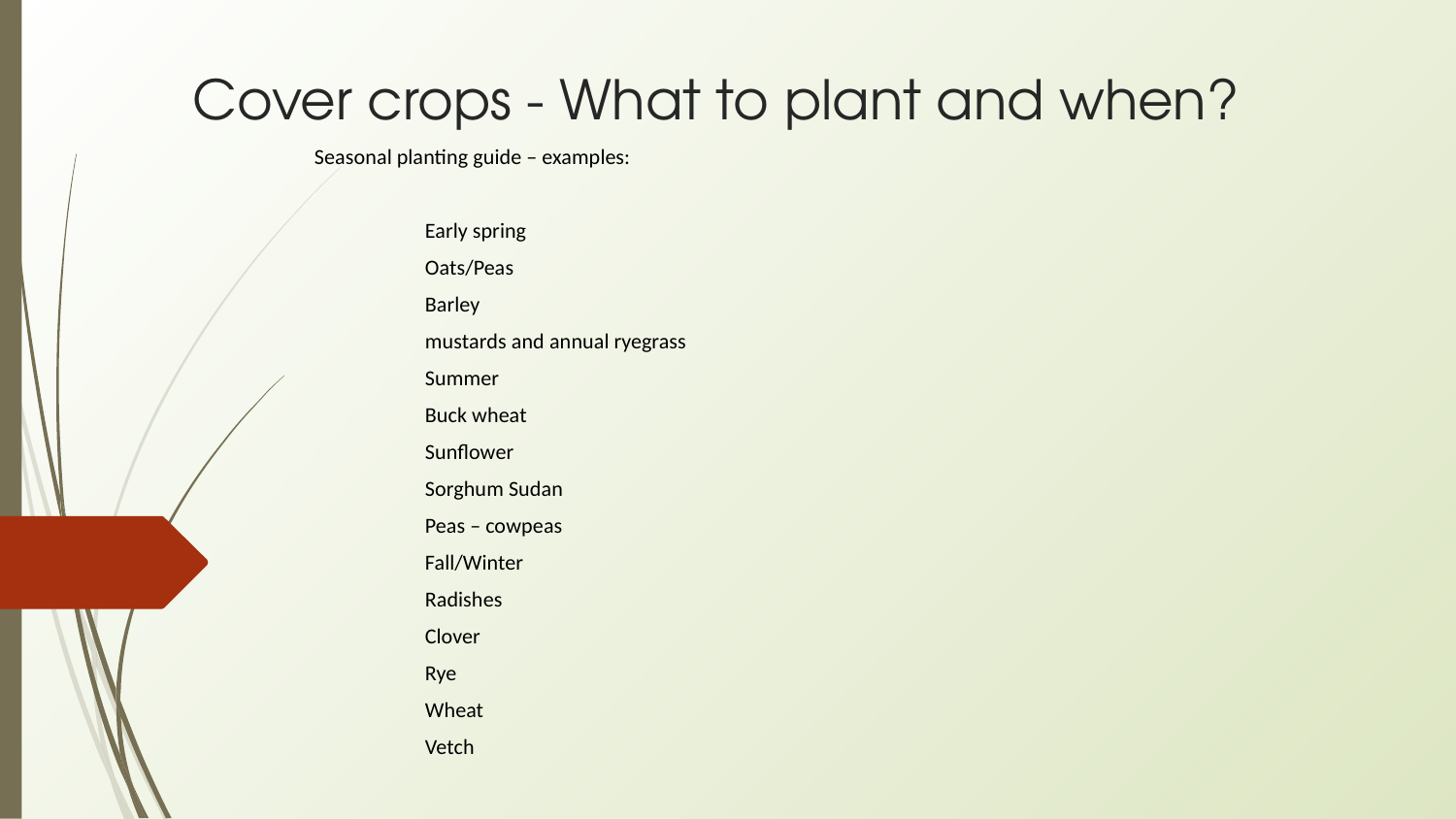

# Cover crops - What to plant and when?
Seasonal planting guide – examples:

		Early spring
			Oats/Peas
			Barley
			mustards and annual ryegrass
		Summer
			Buck wheat
			Sunflower
			Sorghum Sudan
			Peas – cowpeas
		Fall/Winter
			Radishes
			Clover
			Rye
			Wheat
			Vetch